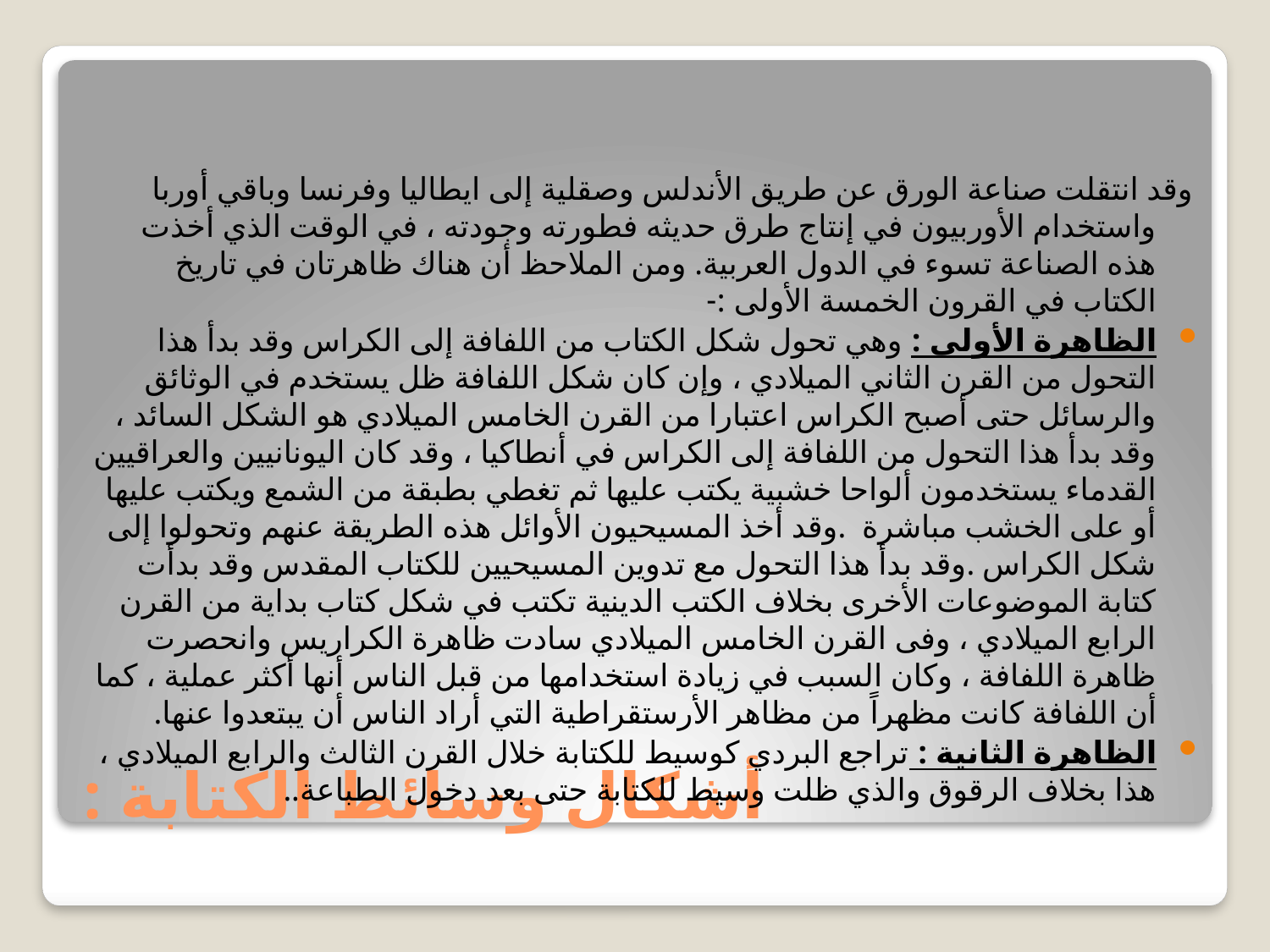

وقد انتقلت صناعة الورق عن طريق الأندلس وصقلية إلى ايطاليا وفرنسا وباقي أوربا واستخدام الأوربيون في إنتاج طرق حديثه فطورته وجودته ، في الوقت الذي أخذت هذه الصناعة تسوء في الدول العربية. ومن الملاحظ أن هناك ظاهرتان في تاريخ الكتاب في القرون الخمسة الأولى :-
الظاهرة الأولى : وهي تحول شكل الكتاب من اللفافة إلى الكراس وقد بدأ هذا التحول من القرن الثاني الميلادي ، وإن كان شكل اللفافة ظل يستخدم في الوثائق والرسائل حتى أصبح الكراس اعتبارا من القرن الخامس الميلادي هو الشكل السائد ، وقد بدأ هذا التحول من اللفافة إلى الكراس في أنطاكيا ، وقد كان اليونانيين والعراقيين القدماء يستخدمون ألواحا خشبية يكتب عليها ثم تغطي بطبقة من الشمع ويكتب عليها أو على الخشب مباشرة  .وقد أخذ المسيحيون الأوائل هذه الطريقة عنهم وتحولوا إلى شكل الكراس .وقد بدأ هذا التحول مع تدوين المسيحيين للكتاب المقدس وقد بدأت كتابة الموضوعات الأخرى بخلاف الكتب الدينية تكتب في شكل كتاب بداية من القرن الرابع الميلادي ، وفى القرن الخامس الميلادي سادت ظاهرة الكراريس وانحصرت ظاهرة اللفافة ، وكان السبب في زيادة استخدامها من قبل الناس أنها أكثر عملية ، كما أن اللفافة كانت مظهراً من مظاهر الأرستقراطية التي أراد الناس أن يبتعدوا عنها.
الظاهرة الثانية : تراجع البردي كوسيط للكتابة خلال القرن الثالث والرابع الميلادي ، هذا بخلاف الرقوق والذي ظلت وسيط للكتابة حتى بعد دخول الطباعة..

# أشكال وسائط الكتابة :